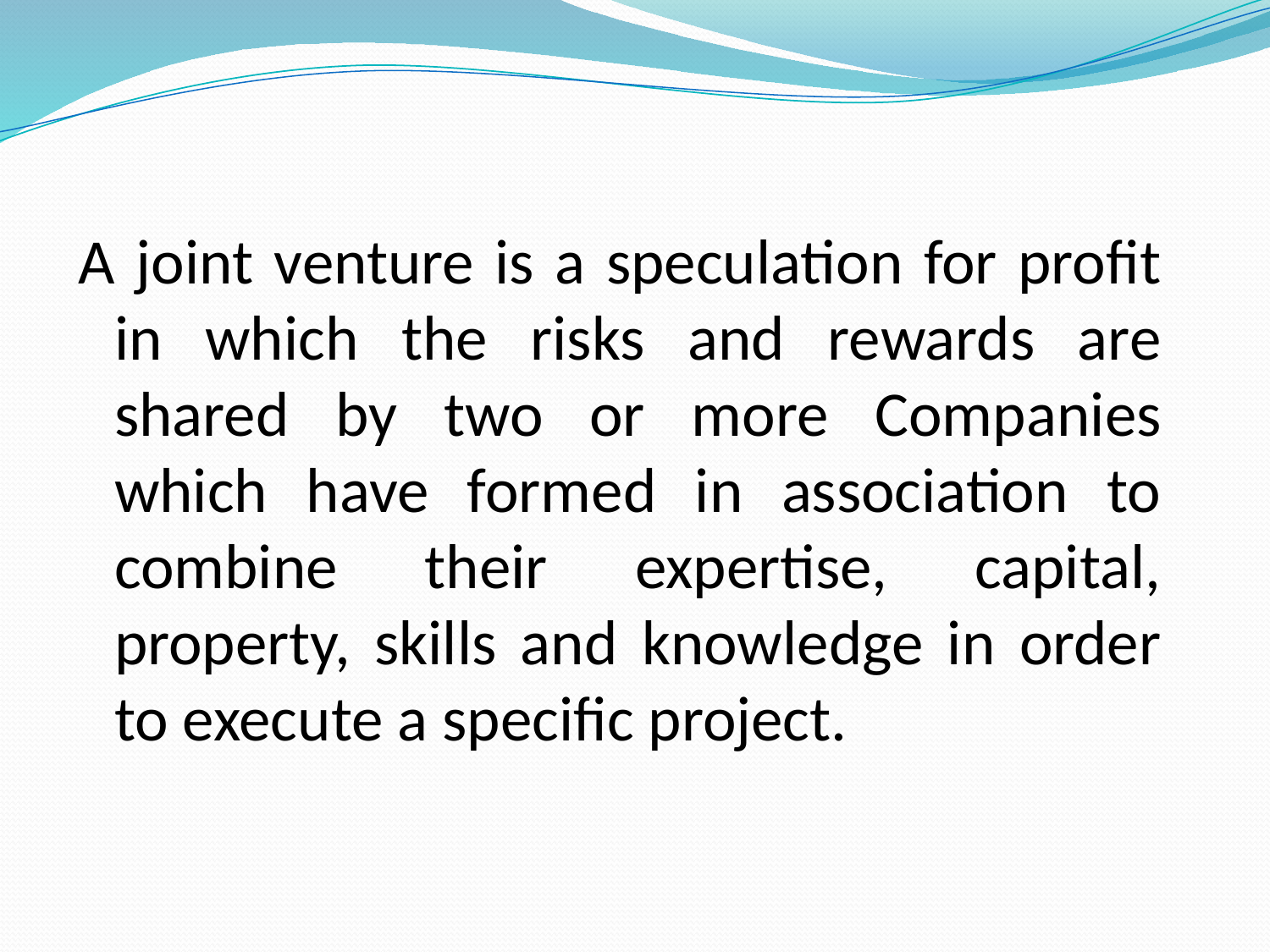

A joint venture is a speculation for profit in which the risks and rewards are shared by two or more Companies which have formed in association to combine their expertise, capital, property, skills and knowledge in order to execute a specific project.